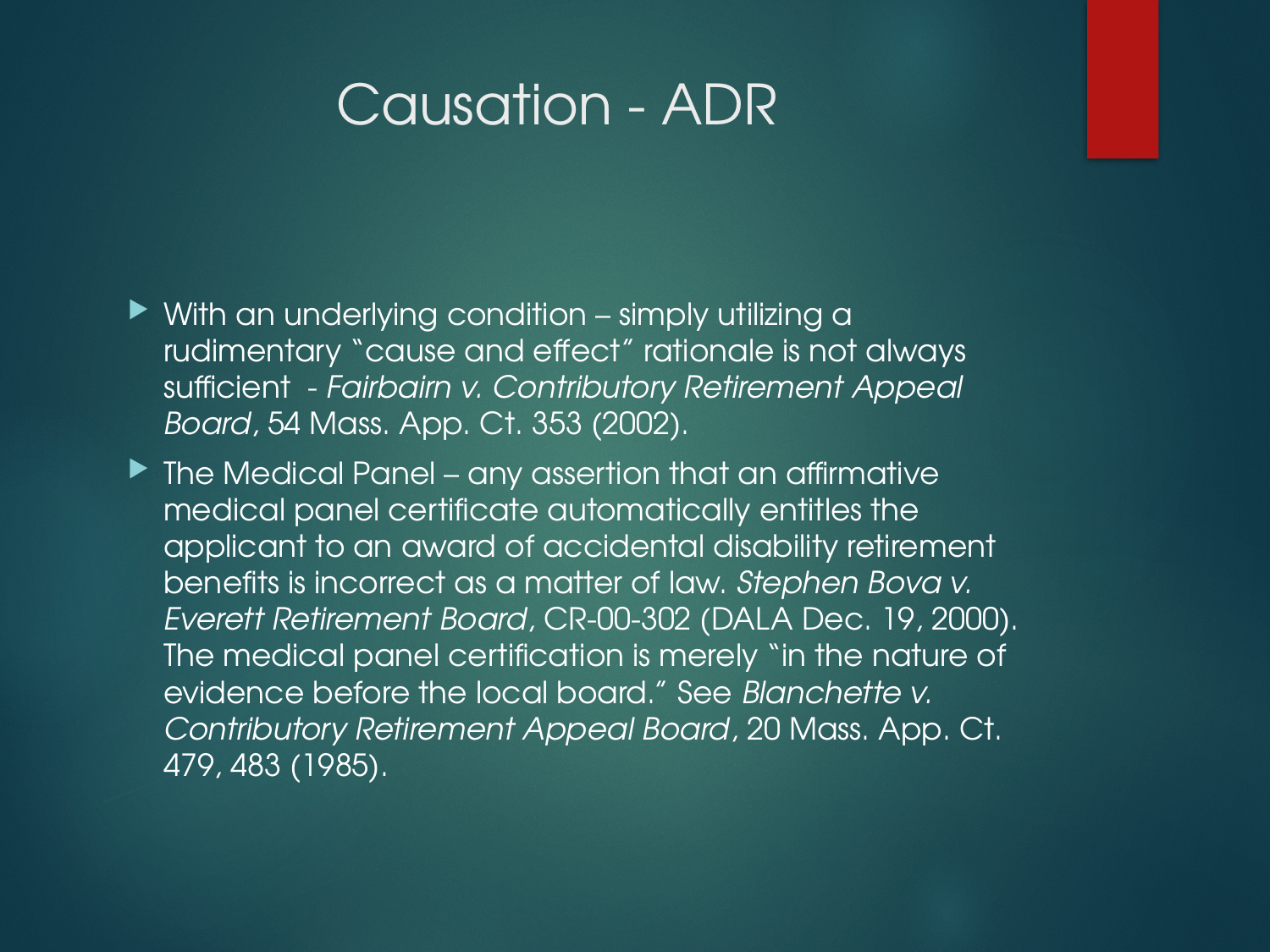

# Causation - ADR
With an underlying condition – simply utilizing a rudimentary “cause and effect” rationale is not always sufficient  - Fairbairn v. Contributory Retirement Appeal Board, 54 Mass. App. Ct. 353 (2002).
The Medical Panel – any assertion that an affirmative medical panel certificate automatically entitles the applicant to an award of accidental disability retirement benefits is incorrect as a matter of law. Stephen Bova v. Everett Retirement Board, CR-00-302 (DALA Dec. 19, 2000). The medical panel certification is merely “in the nature of evidence before the local board.” See Blanchette v. Contributory Retirement Appeal Board, 20 Mass. App. Ct. 479, 483 (1985).